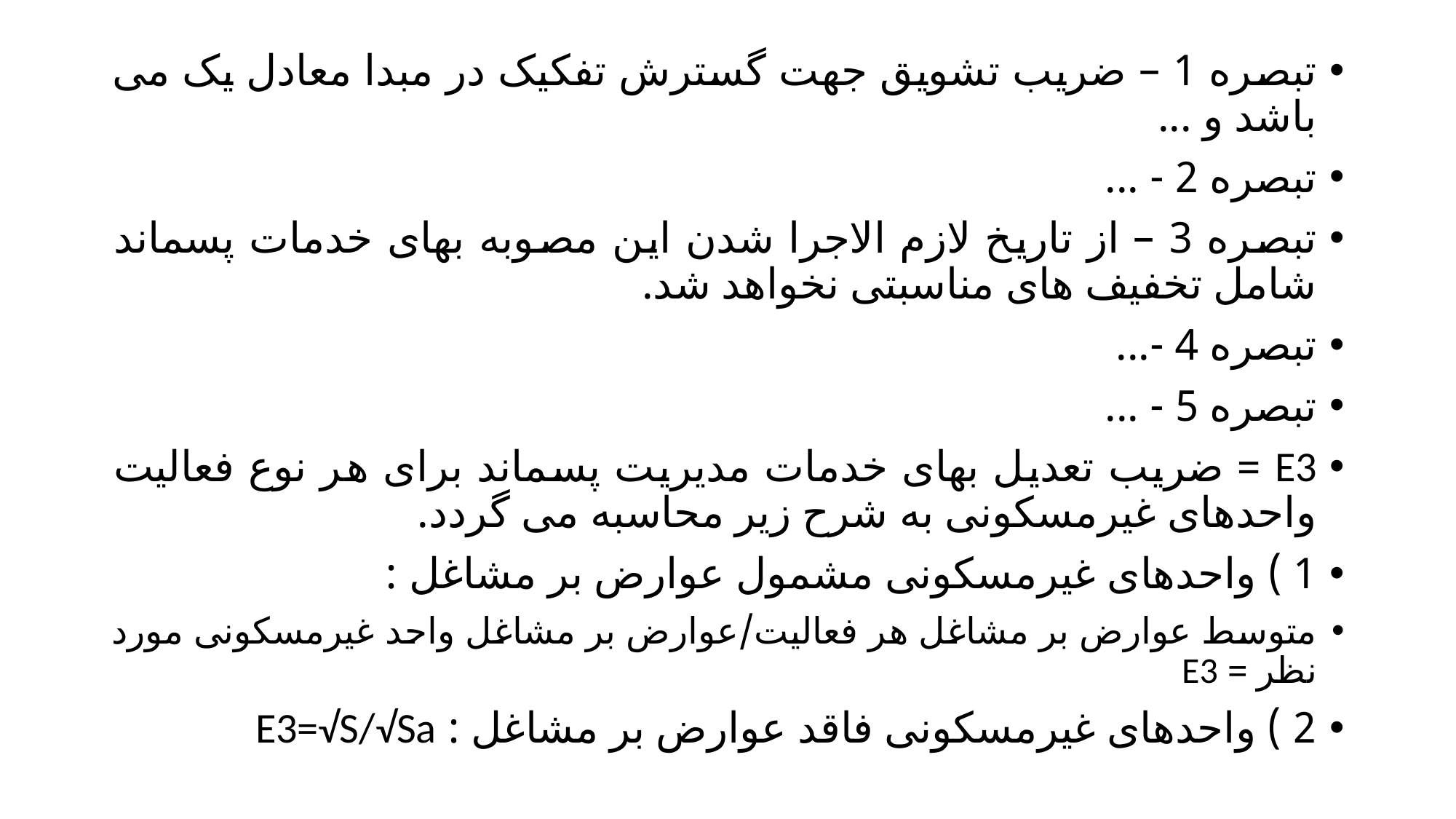

تبصره 1 – ضریب تشویق جهت گسترش تفکیک در مبدا معادل یک می باشد و ...
تبصره 2 - ...
تبصره 3 – از تاریخ لازم الاجرا شدن این مصوبه بهای خدمات پسماند شامل تخفیف های مناسبتی نخواهد شد.
تبصره 4 -...
تبصره 5 - ...
E3 = ضریب تعدیل بهای خدمات مدیریت پسماند برای هر نوع فعالیت واحدهای غیرمسکونی به شرح زیر محاسبه می گردد.
1 ) واحدهای غیرمسکونی مشمول عوارض بر مشاغل :
متوسط عوارض بر مشاغل هر فعالیت/عوارض بر مشاغل واحد غیرمسکونی مورد نظر = E3
2 ) واحدهای غیرمسکونی فاقد عوارض بر مشاغل : E3=√S/√Sa